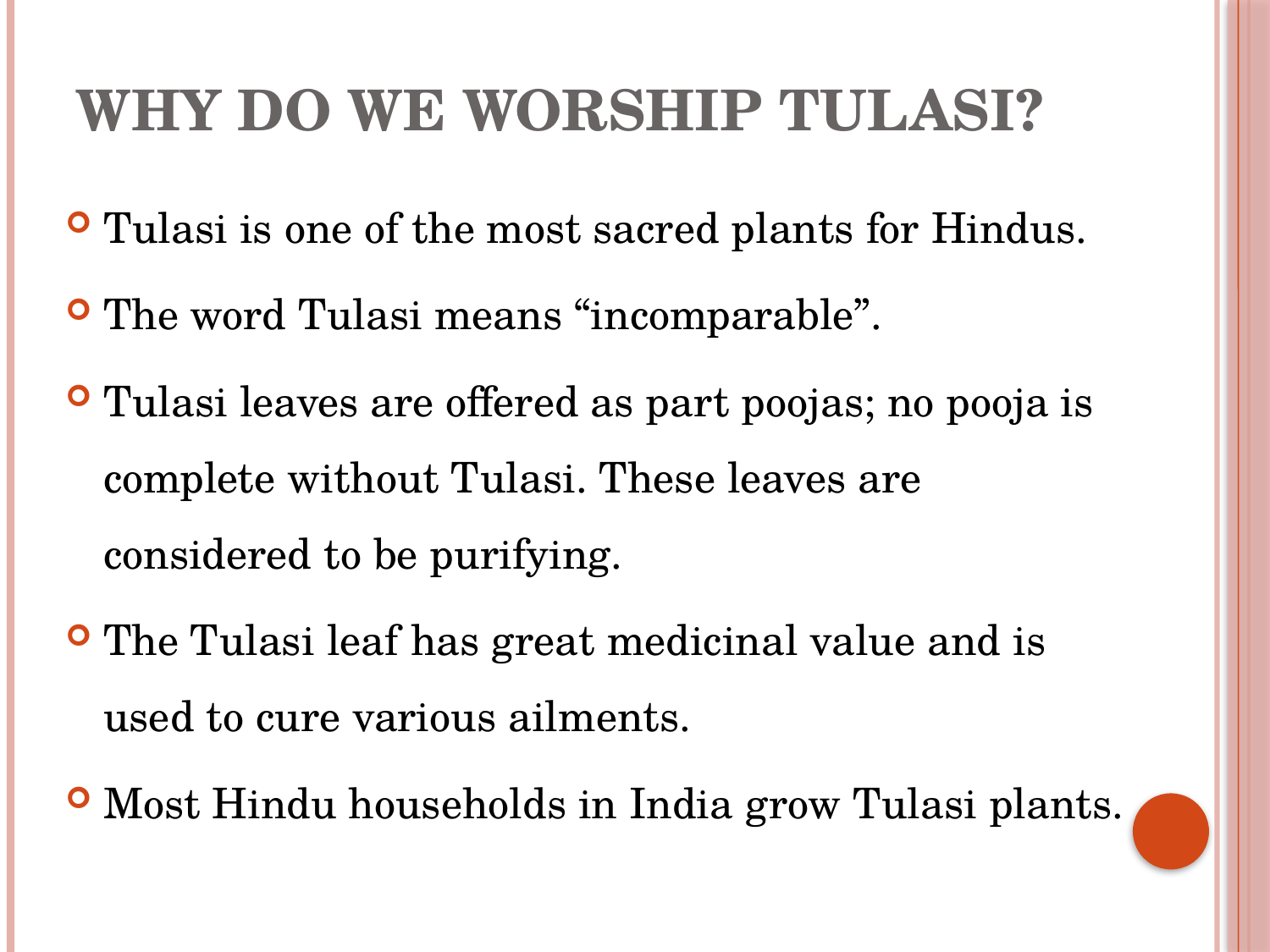

# Why do we worship tulasi?
Tulasi is one of the most sacred plants for Hindus.
The word Tulasi means “incomparable”.
Tulasi leaves are offered as part poojas; no pooja is complete without Tulasi. These leaves are considered to be purifying.
The Tulasi leaf has great medicinal value and is used to cure various ailments.
Most Hindu households in India grow Tulasi plants.